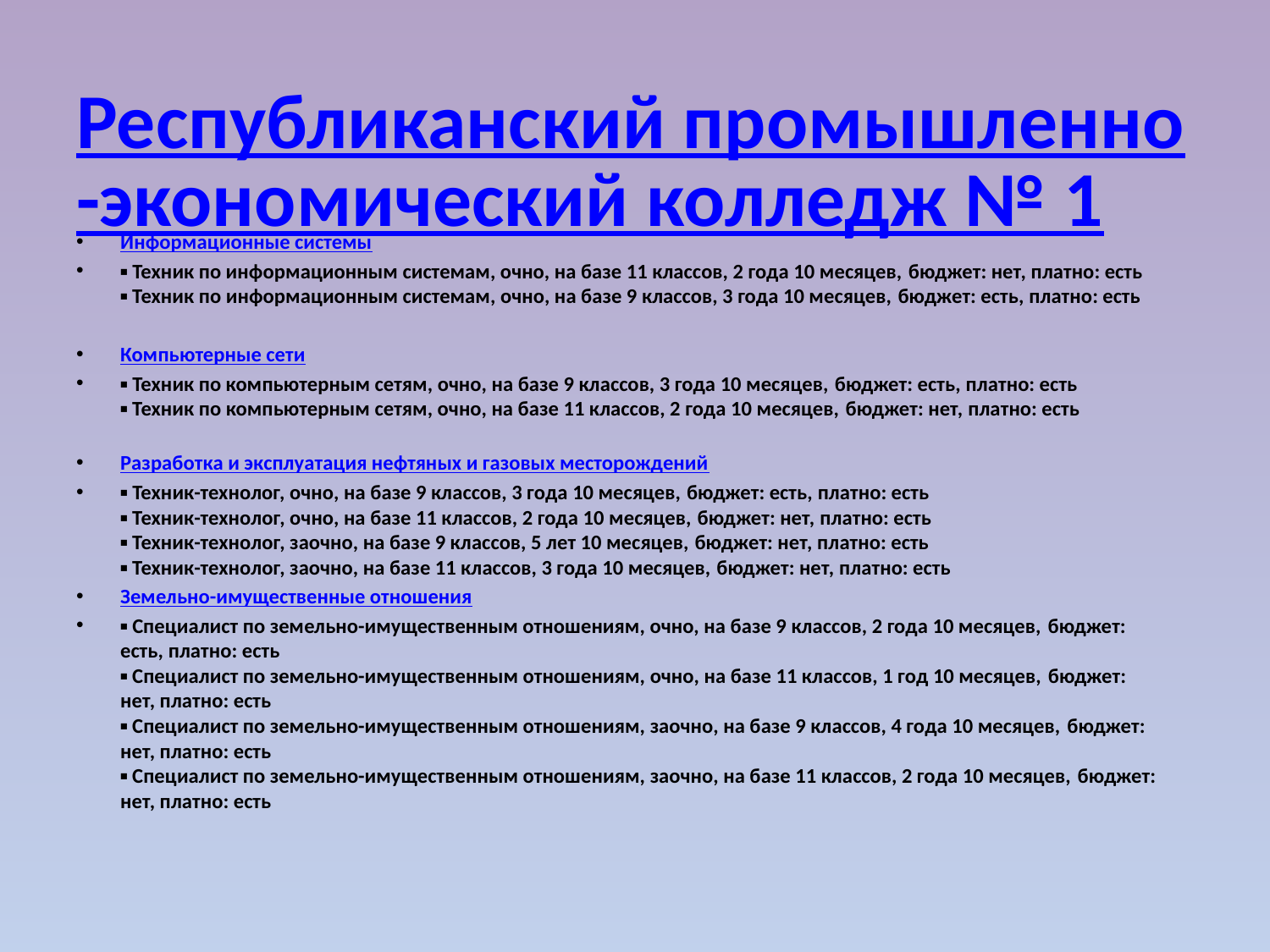

# Республиканский промышленно-экономический колледж № 1
Информационные системы
▪ Техник по информационным системам, очно, на базе 11 классов, 2 года 10 месяцев, бюджет: нет, платно: есть
▪ Техник по информационным системам, очно, на базе 9 классов, 3 года 10 месяцев, бюджет: есть, платно: есть

Компьютерные сети
▪ Техник по компьютерным сетям, очно, на базе 9 классов, 3 года 10 месяцев, бюджет: есть, платно: есть
▪ Техник по компьютерным сетям, очно, на базе 11 классов, 2 года 10 месяцев, бюджет: нет, платно: есть
Разработка и эксплуатация нефтяных и газовых месторождений
▪ Техник-технолог, очно, на базе 9 классов, 3 года 10 месяцев, бюджет: есть, платно: есть
▪ Техник-технолог, очно, на базе 11 классов, 2 года 10 месяцев, бюджет: нет, платно: есть
▪ Техник-технолог, заочно, на базе 9 классов, 5 лет 10 месяцев, бюджет: нет, платно: есть
▪ Техник-технолог, заочно, на базе 11 классов, 3 года 10 месяцев, бюджет: нет, платно: есть
Земельно-имущественные отношения
▪ Специалист по земельно-имущественным отношениям, очно, на базе 9 классов, 2 года 10 месяцев, бюджет: есть, платно: есть
▪ Специалист по земельно-имущественным отношениям, очно, на базе 11 классов, 1 год 10 месяцев, бюджет: нет, платно: есть
▪ Специалист по земельно-имущественным отношениям, заочно, на базе 9 классов, 4 года 10 месяцев, бюджет: нет, платно: есть
▪ Специалист по земельно-имущественным отношениям, заочно, на базе 11 классов, 2 года 10 месяцев, бюджет: нет, платно: есть